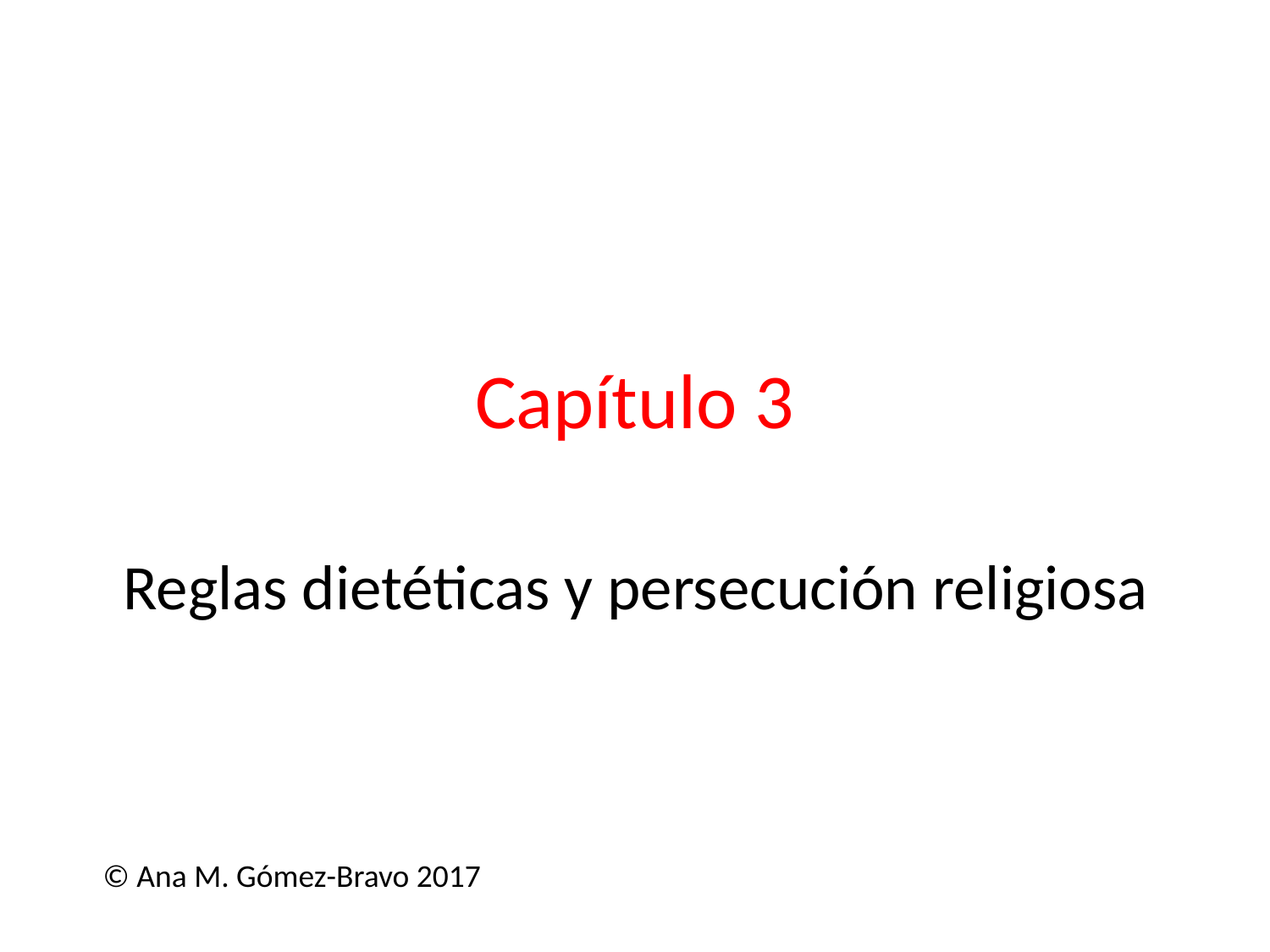

# Capítulo 3
Reglas dietéticas y persecución religiosa
© Ana M. Gómez-Bravo 2017